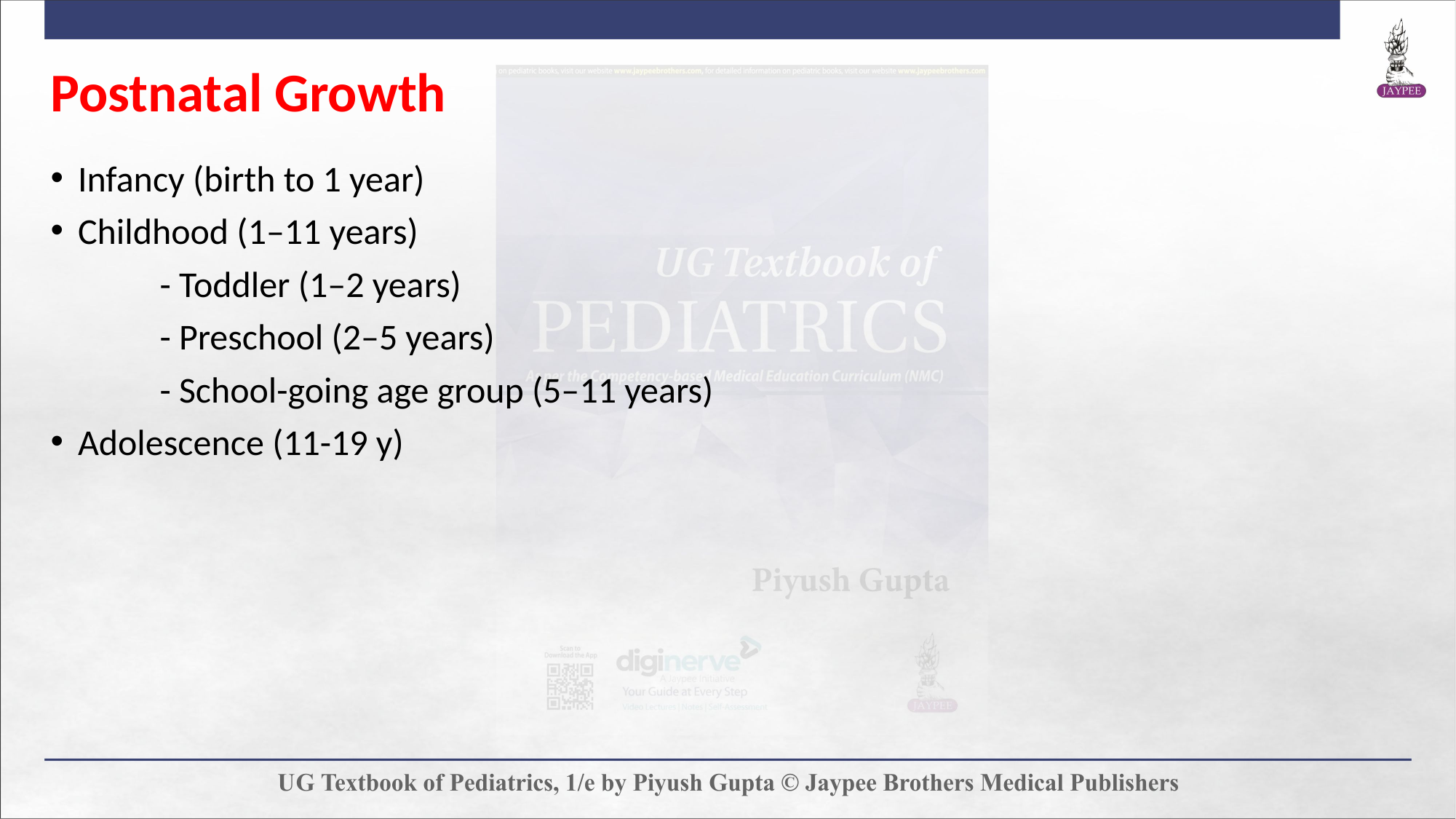

# Postnatal Growth
Infancy (birth to 1 year)
Childhood (1–11 years)
	- Toddler (1–2 years)
	- Preschool (2–5 years)
	- School-going age group (5–11 years)
Adolescence (11-19 y)